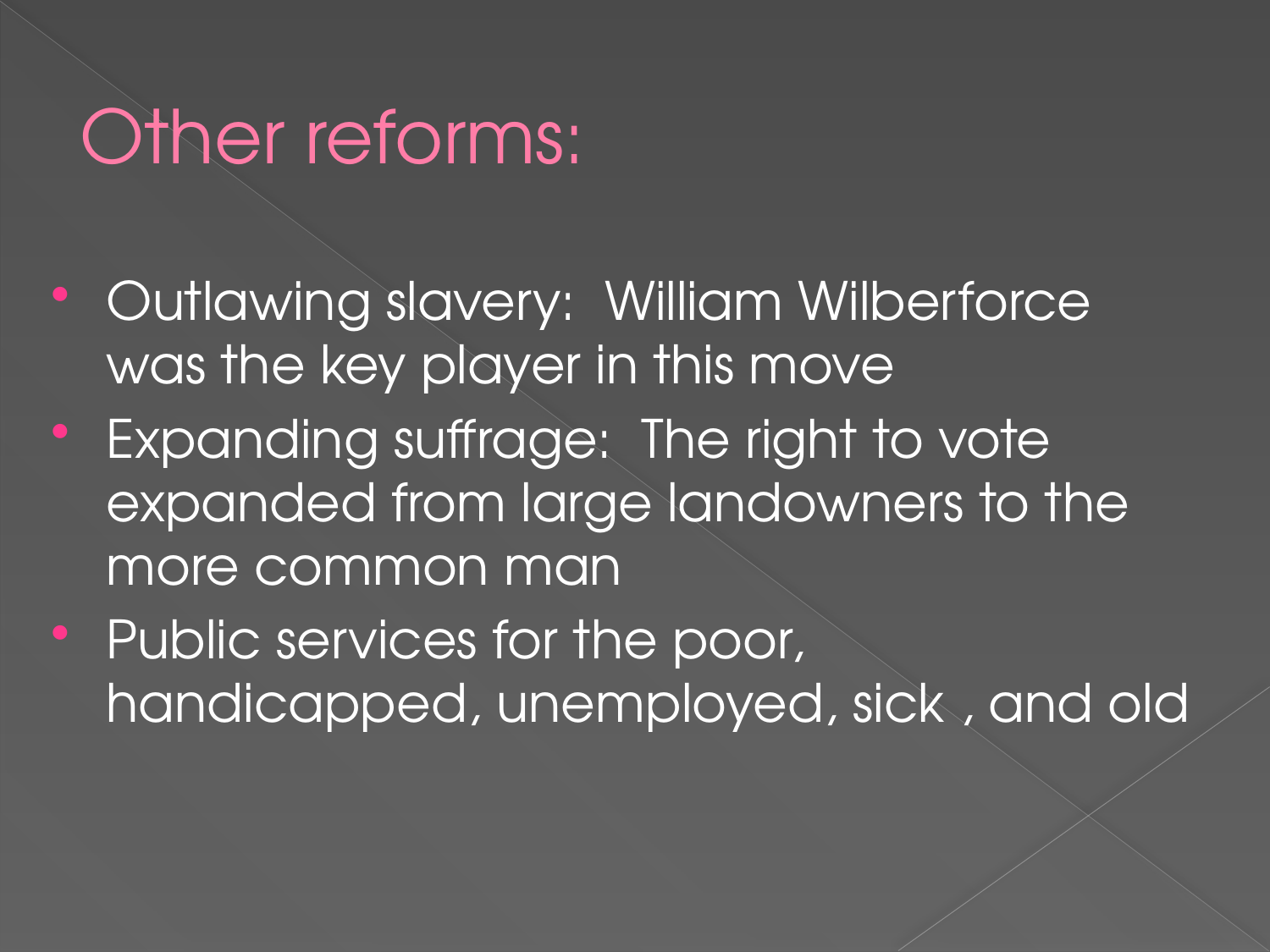

# Other reforms:
Outlawing slavery:  William Wilberforce was the key player in this move
Expanding suffrage:  The right to vote expanded from large landowners to the more common man
Public services for the poor, handicapped, unemployed, sick , and old